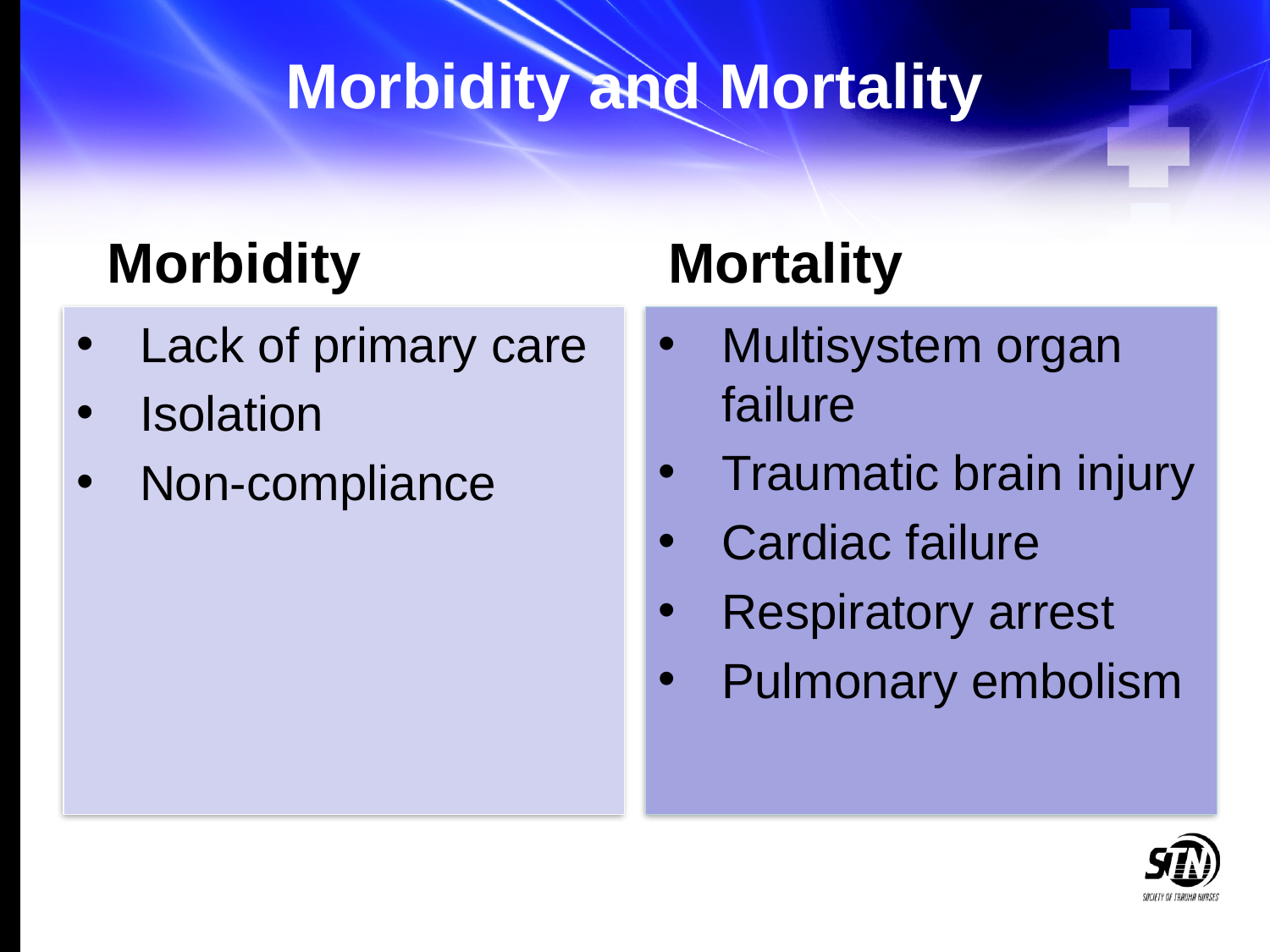

# Morbidity and Mortality
Morbidity
Mortality
Lack of primary care
Isolation
Non-compliance
Multisystem organ failure
Traumatic brain injury
Cardiac failure
Respiratory arrest
Pulmonary embolism